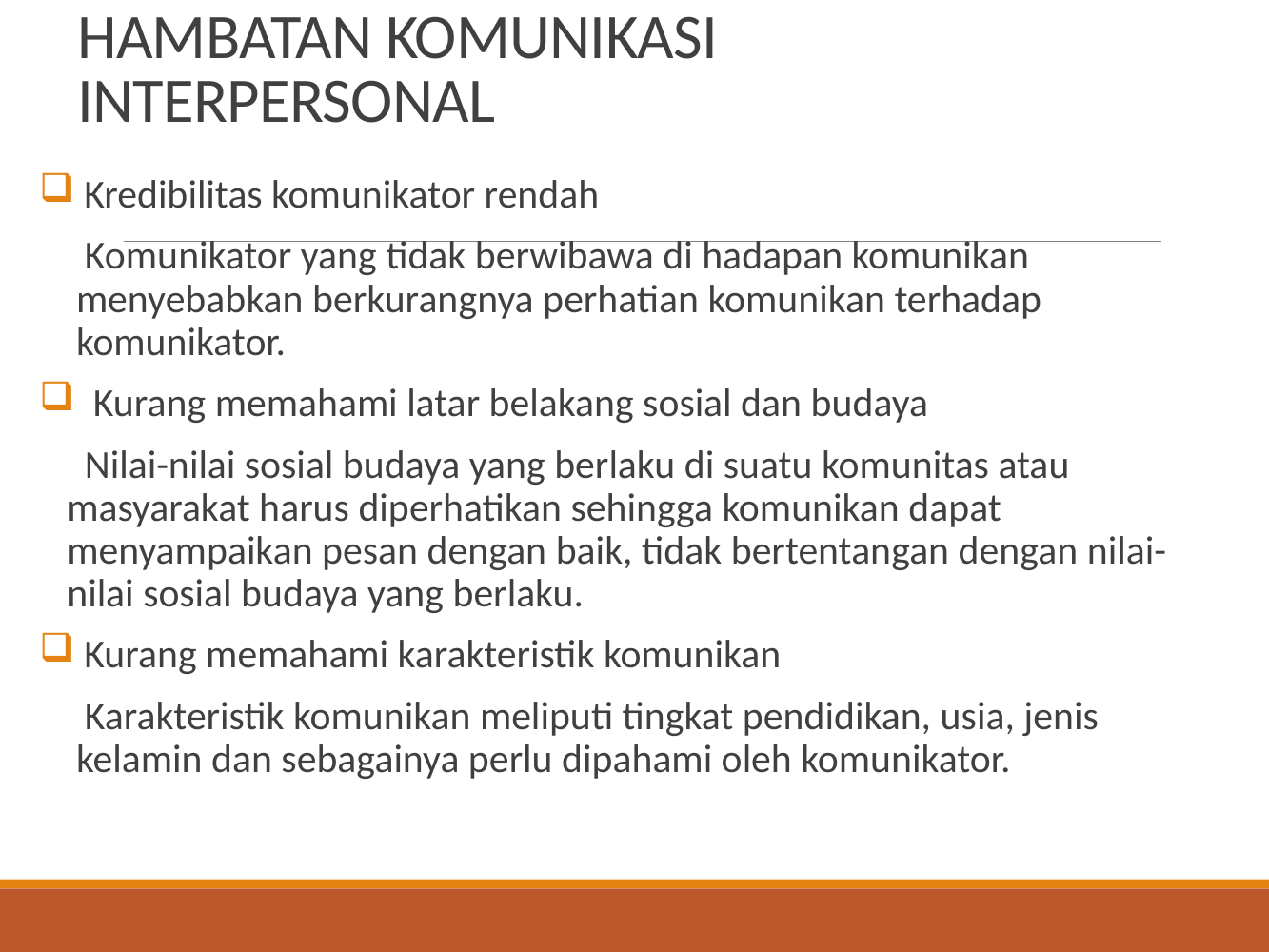

# HAMBATAN KOMUNIKASI INTERPERSONAL
 Kredibilitas komunikator rendah
     Komunikator yang tidak berwibawa di hadapan komunikan menyebabkan berkurangnya perhatian komunikan terhadap komunikator.
  Kurang memahami latar belakang sosial dan budaya
     Nilai-nilai sosial budaya yang berlaku di suatu komunitas atau masyarakat harus diperhatikan sehingga komunikan dapat menyampaikan pesan dengan baik, tidak bertentangan dengan nilai-nilai sosial budaya yang berlaku.
 Kurang memahami karakteristik komunikan
     Karakteristik komunikan meliputi tingkat pendidikan, usia, jenis kelamin dan sebagainya perlu dipahami oleh komunikator.